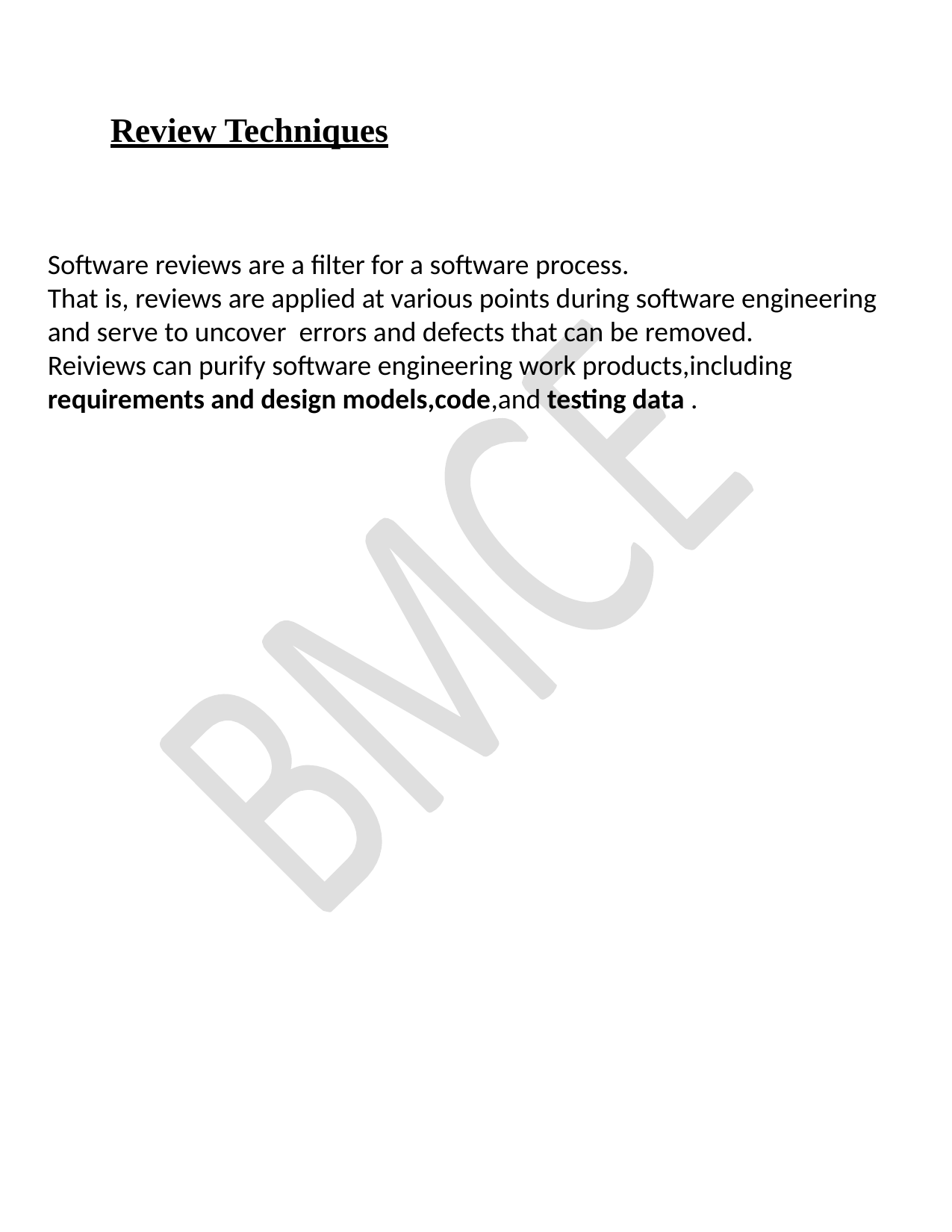

# Review Techniques
Software reviews are a filter for a software process.
That is, reviews are applied at various points during software engineering and serve to uncover  errors and defects that can be removed.
Reiviews can purify software engineering work products,including requirements and design models,code,and testing data .